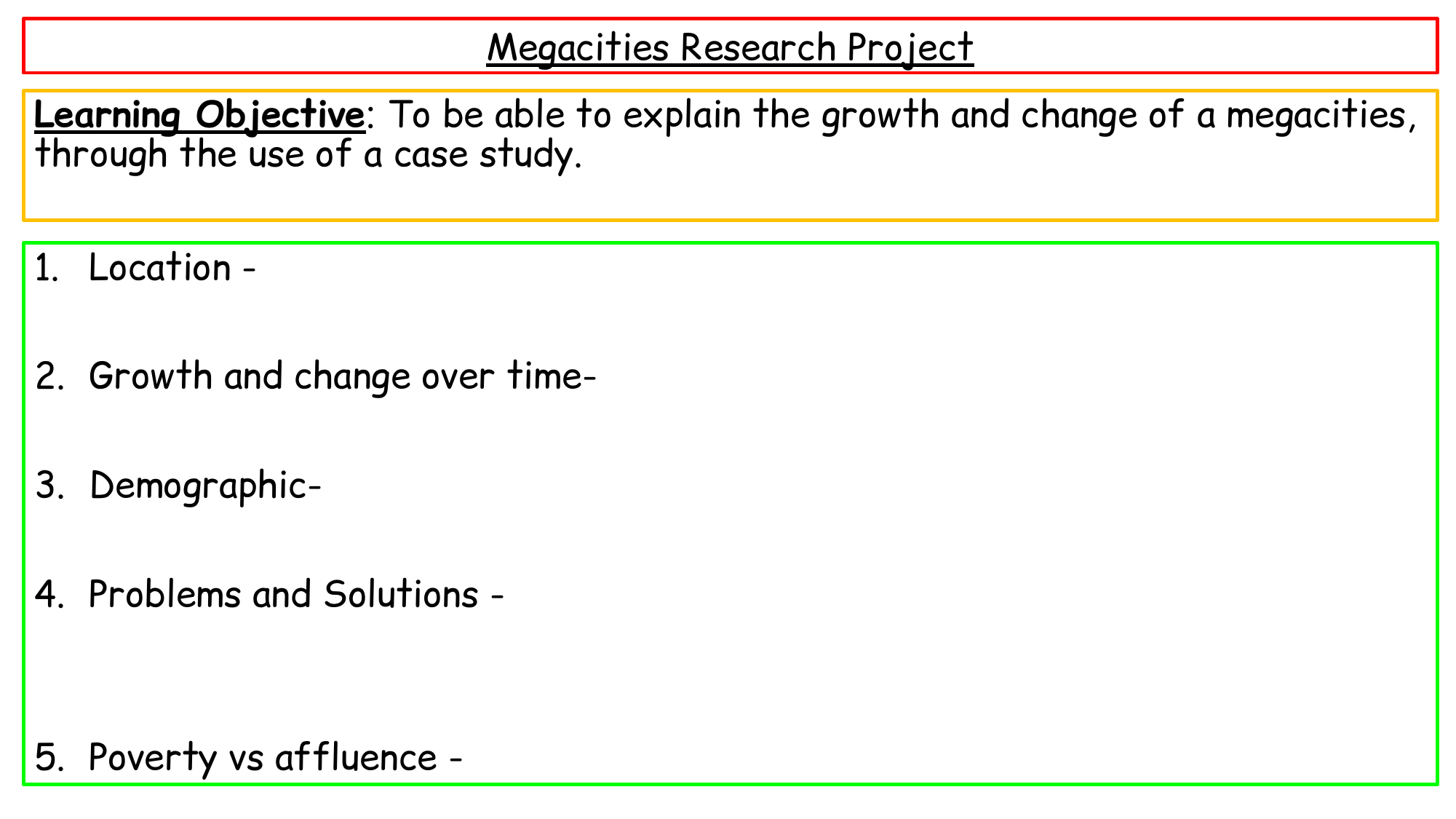

Megacities Research Project
Learning Objective: To be able to explain the growth and change of a megacities, through the use of a case study.
Location -

Growth and change over time-

Demographic-

Problems and Solutions -

Poverty vs affluence -